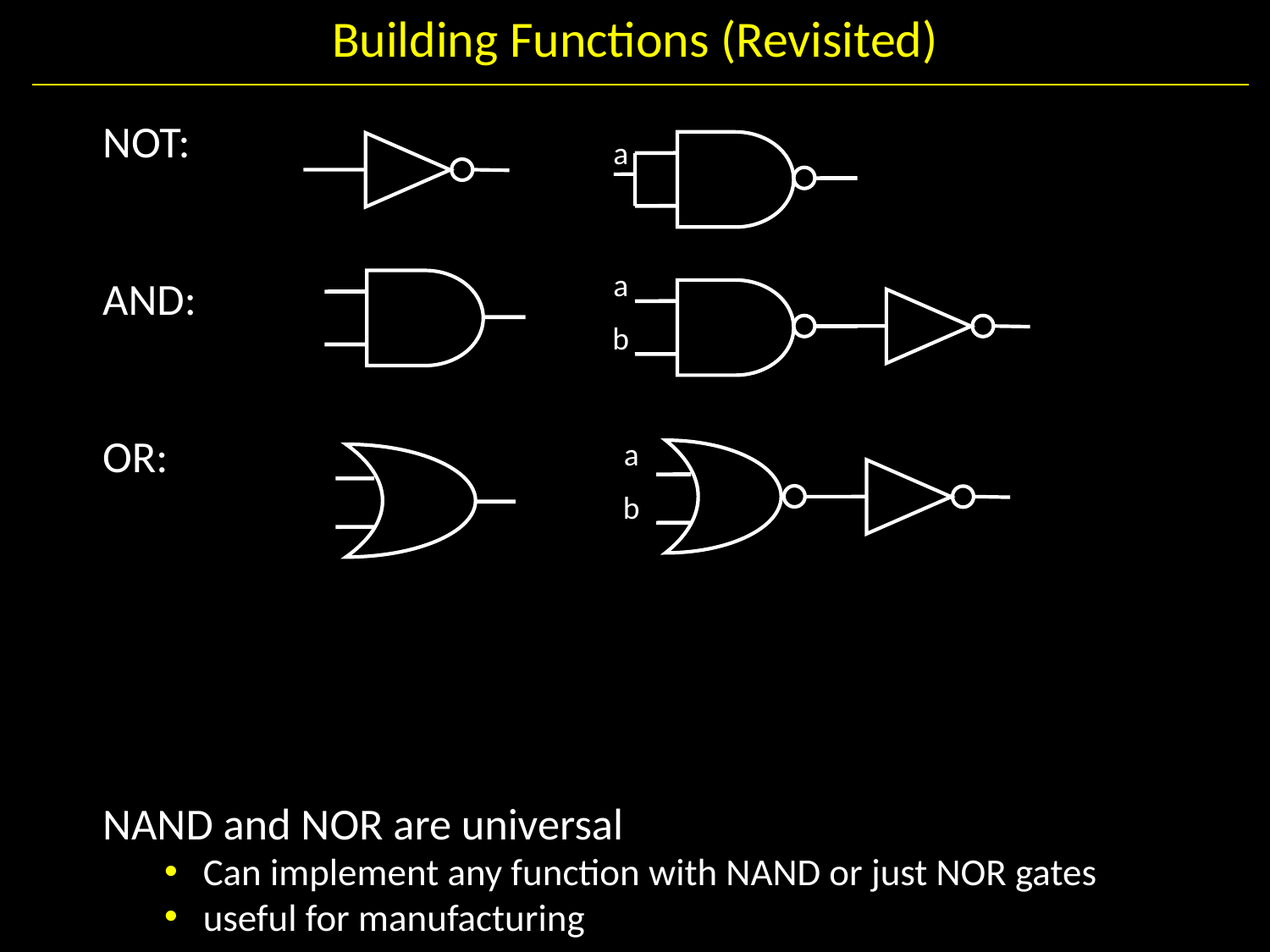

# Building Functions (Revisited)
NOT:

AND:

OR:

NAND and NOR are universal
Can implement any function with NAND or just NOR gates
useful for manufacturing
a

a

b

a

b